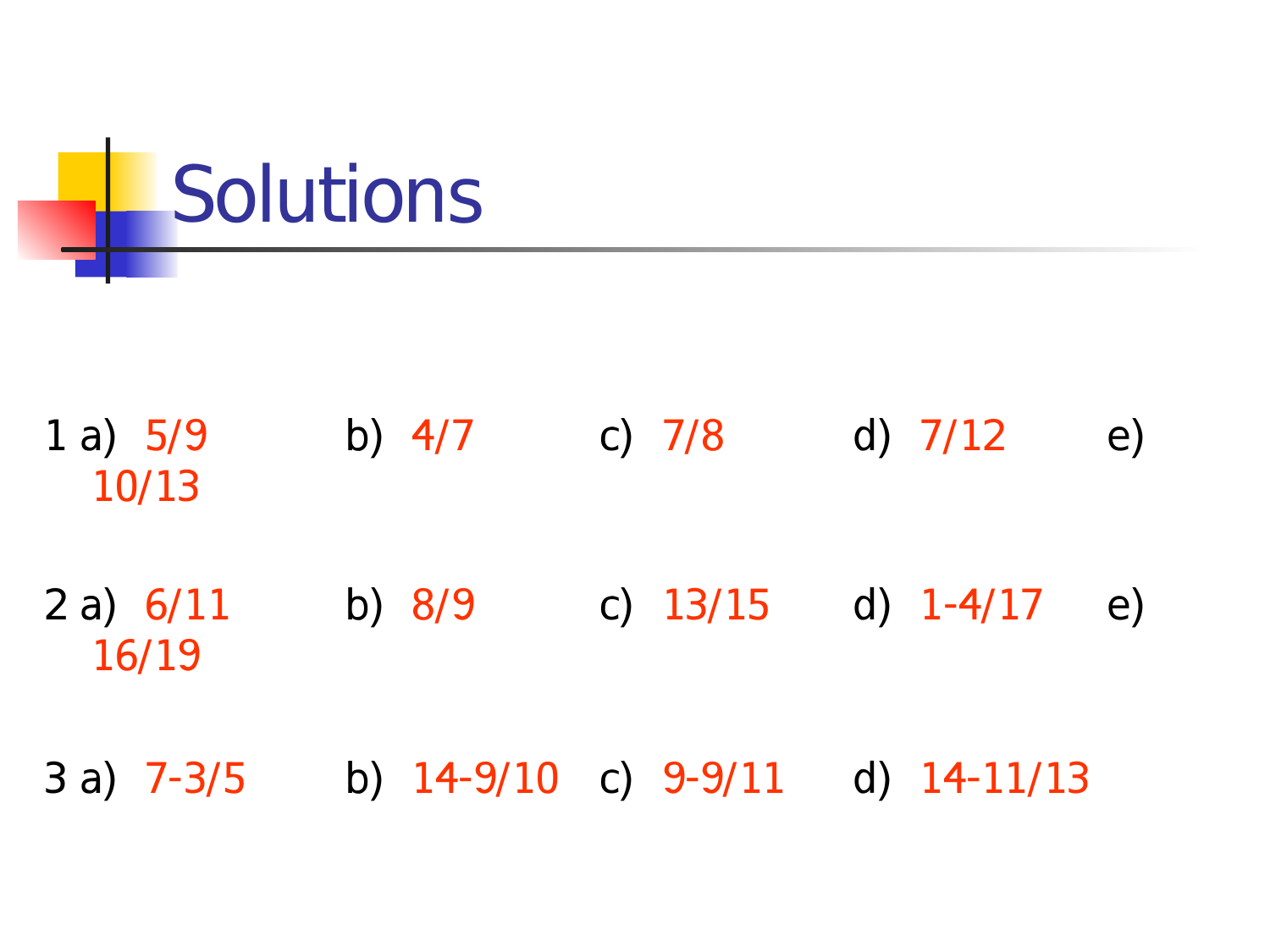

# Solutions
1 a)  5/9 	b)  4/7	c)  7/8 	d)  7/12	e) 10/13

2 a)  6/11	b)  8/9	c)  13/15	d)  1-4/17	e) 16/19

3 a)  7-3/5	b)  14-9/10	c)  9-9/11	d)  14-11/13